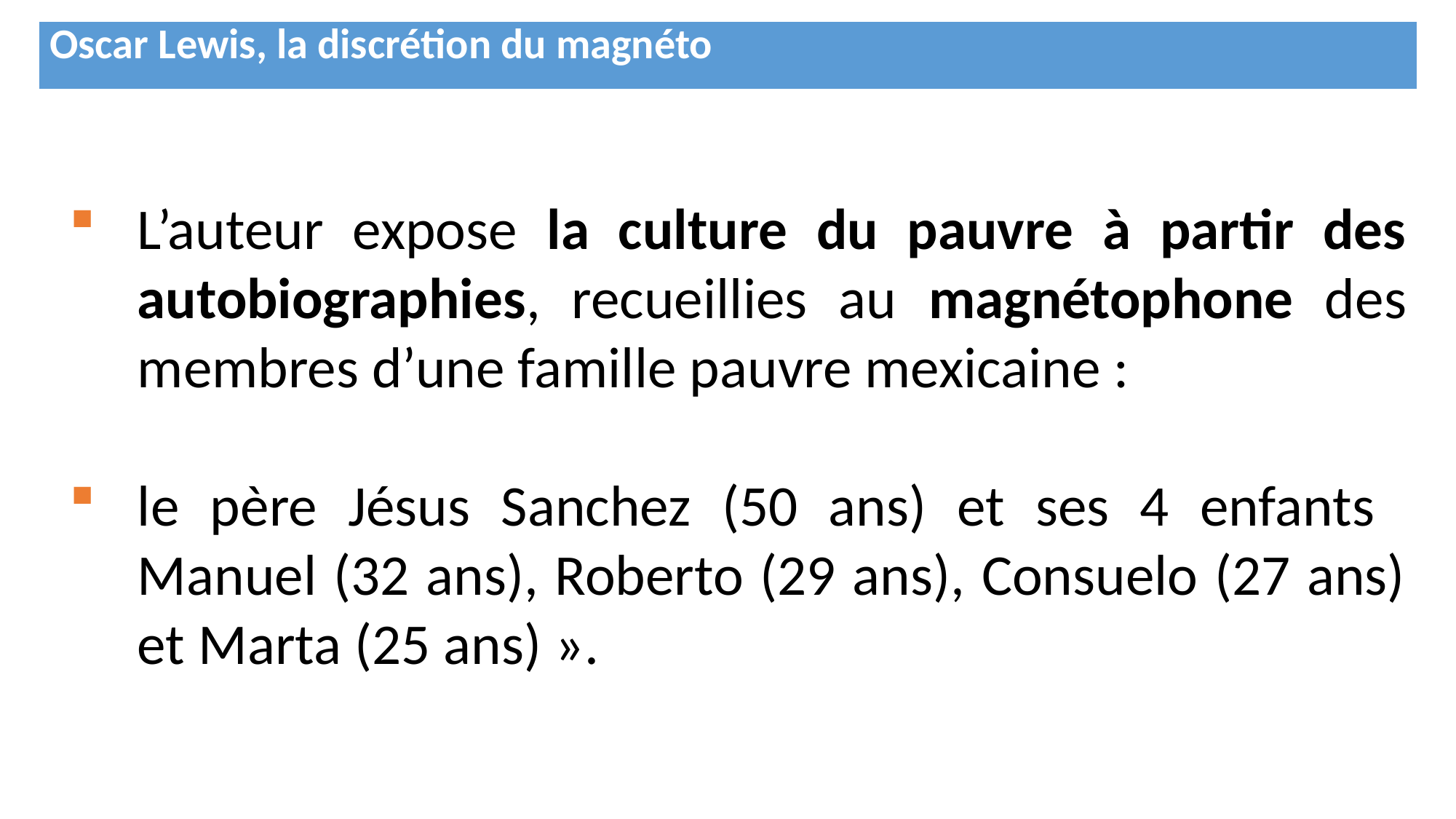

| Oscar Lewis, la discrétion du magnéto |
| --- |

L’auteur expose la culture du pauvre à partir des autobiographies, recueillies au magnétophone des membres d’une famille pauvre mexicaine :

le père Jésus Sanchez (50 ans) et ses 4 enfants  Manuel (32 ans), Roberto (29 ans), Consuelo (27 ans) et Marta (25 ans) ».